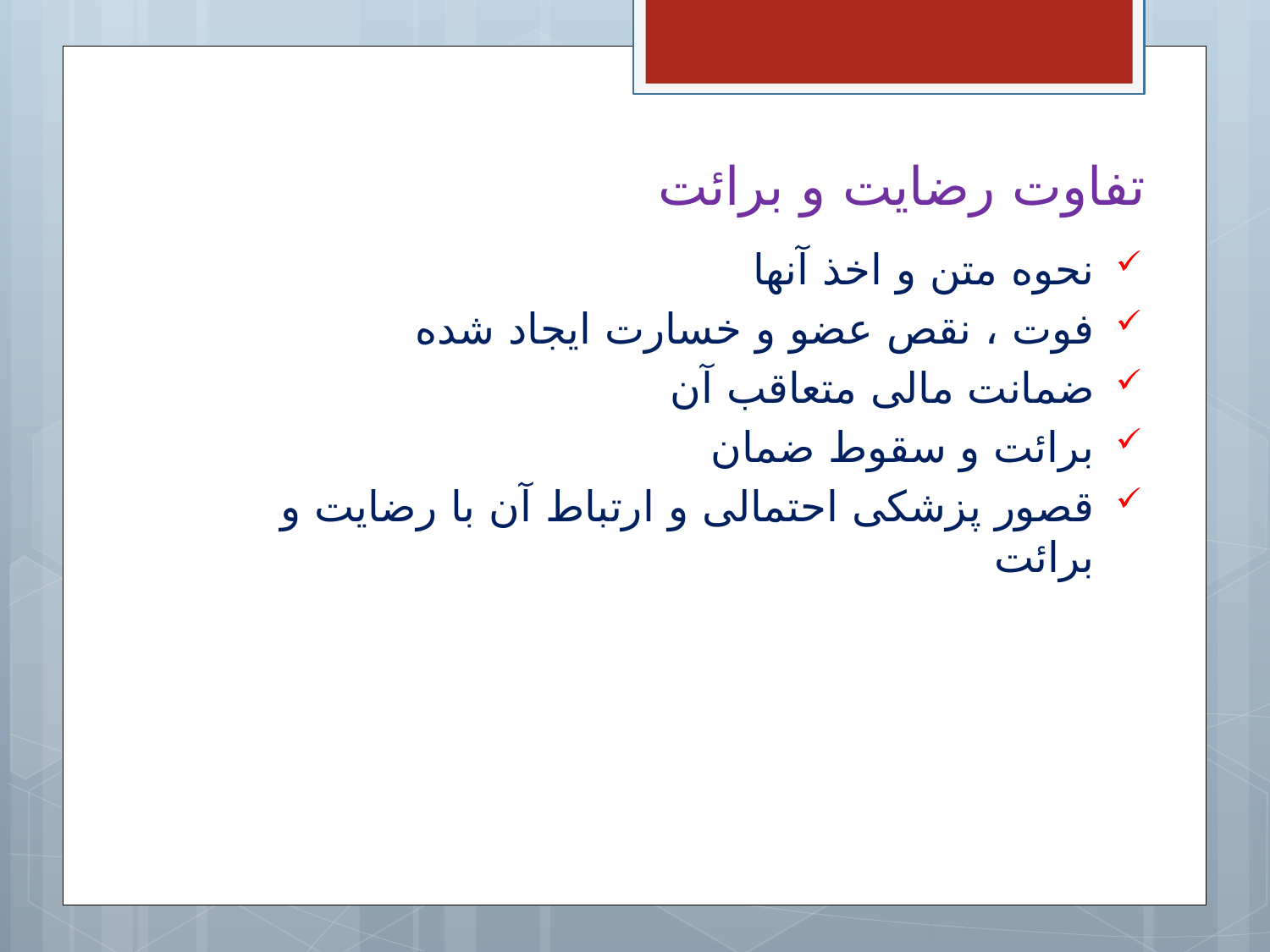

# تفاوت رضایت و برائت
نحوه متن و اخذ آنها
فوت ، نقص عضو و خسارت ایجاد شده
ضمانت مالی متعاقب آن
برائت و سقوط ضمان
قصور پزشکی احتمالی و ارتباط آن با رضایت و برائت